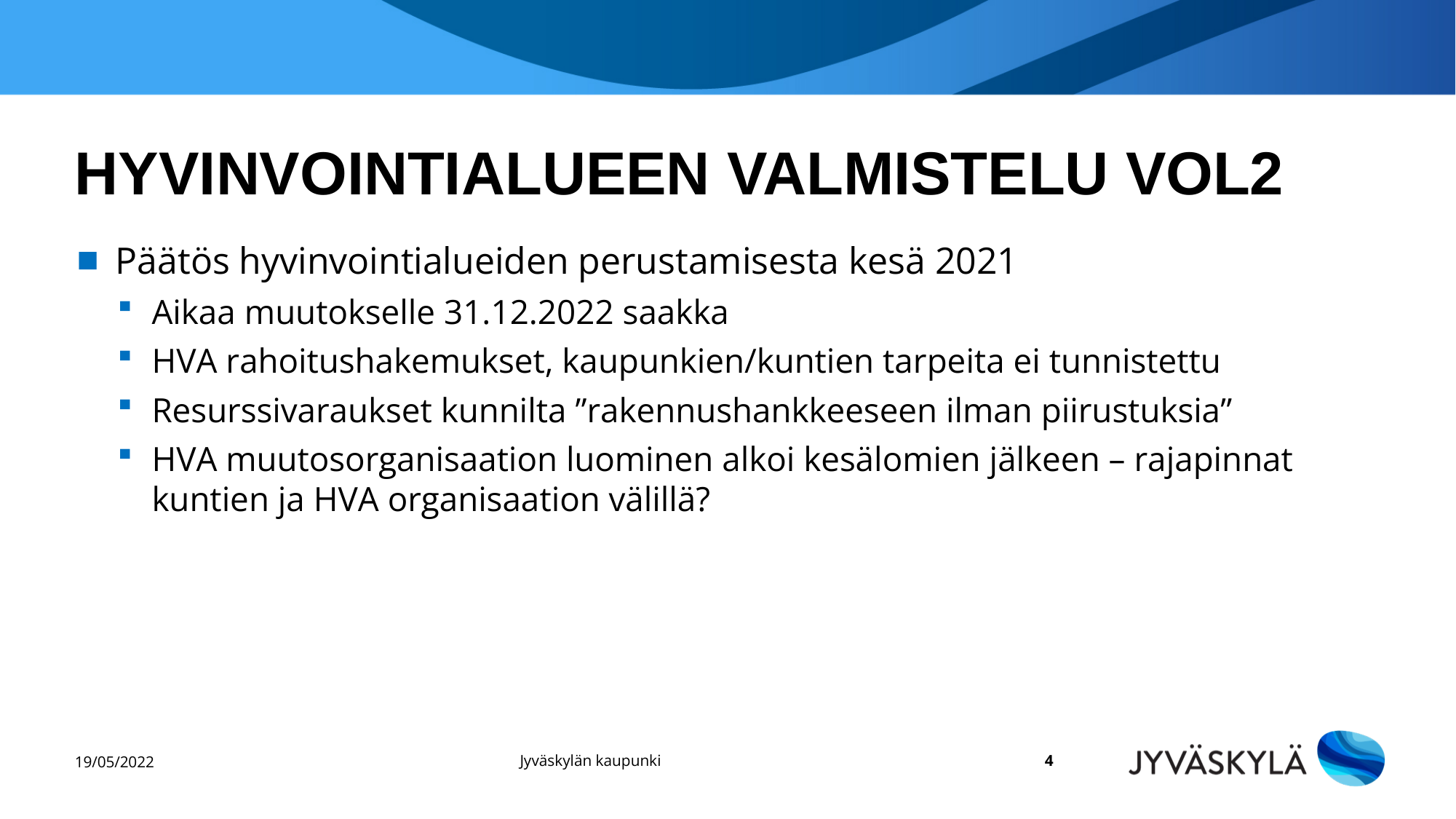

# Hyvinvointialueen valmistelu vol2
Päätös hyvinvointialueiden perustamisesta kesä 2021
Aikaa muutokselle 31.12.2022 saakka
HVA rahoitushakemukset, kaupunkien/kuntien tarpeita ei tunnistettu
Resurssivaraukset kunnilta ”rakennushankkeeseen ilman piirustuksia”
HVA muutosorganisaation luominen alkoi kesälomien jälkeen – rajapinnat kuntien ja HVA organisaation välillä?

19/05/2022
Jyväskylän kaupunki
4